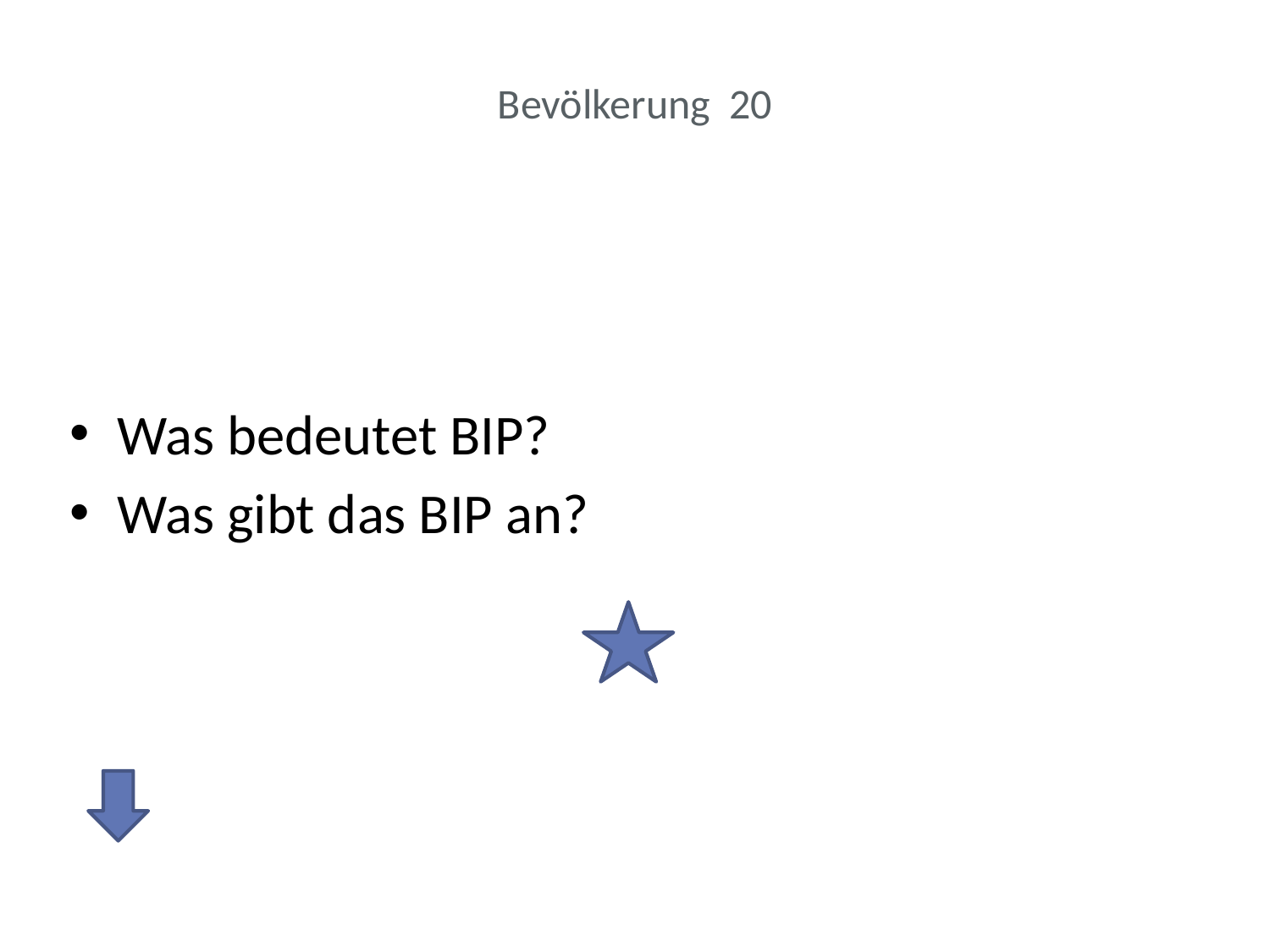

# Bevölkerung  20
Was bedeutet BIP?
Was gibt das BIP an?